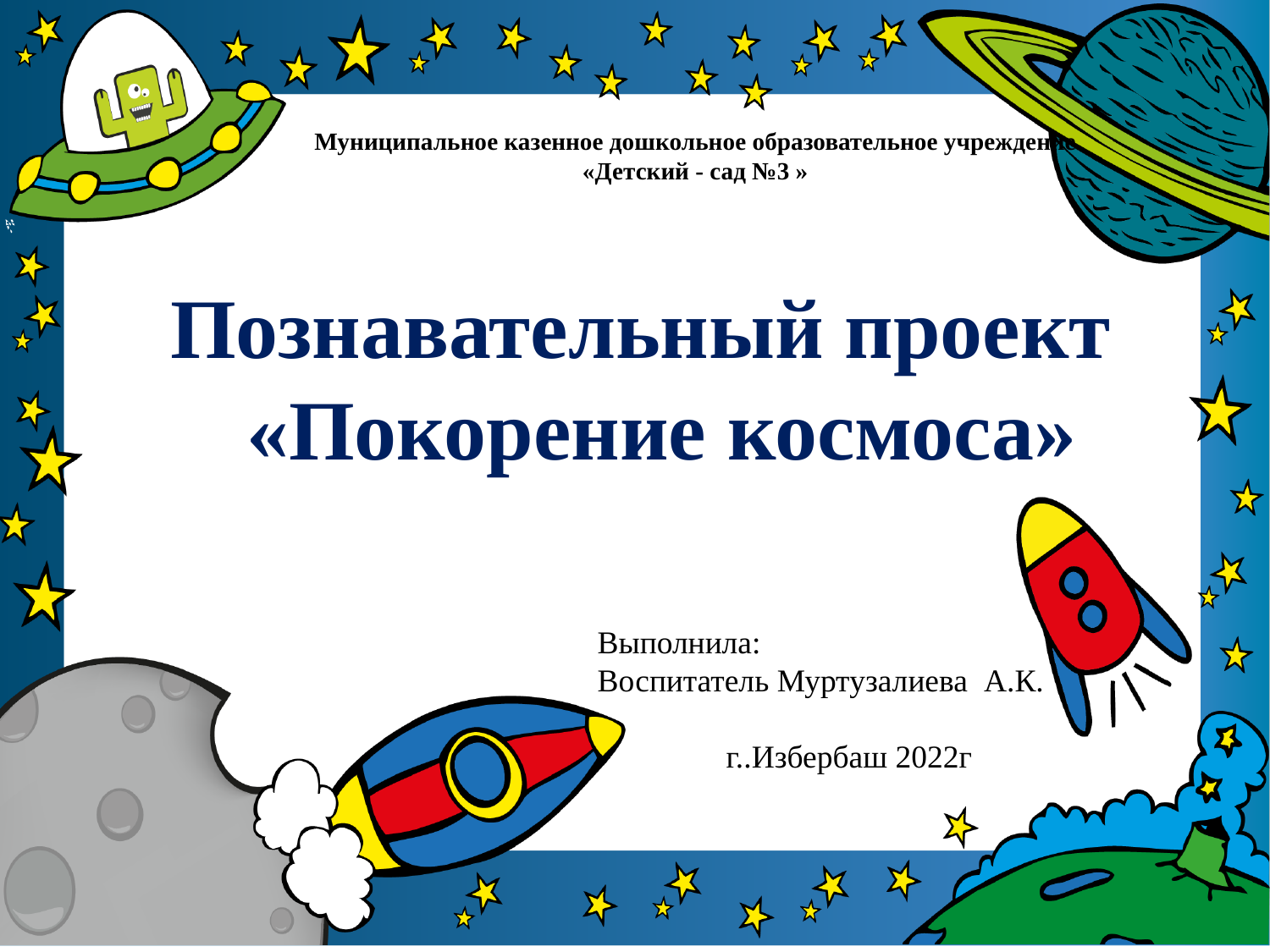

# Муниципальное казенное дошкольное образовательное учреждение «Детский - сад №3 »

Познавательный проект
«Покорение космоса»

Выполнила:
Воспитатель Муртузалиева  А.К.

                г..Избербаш 2022г